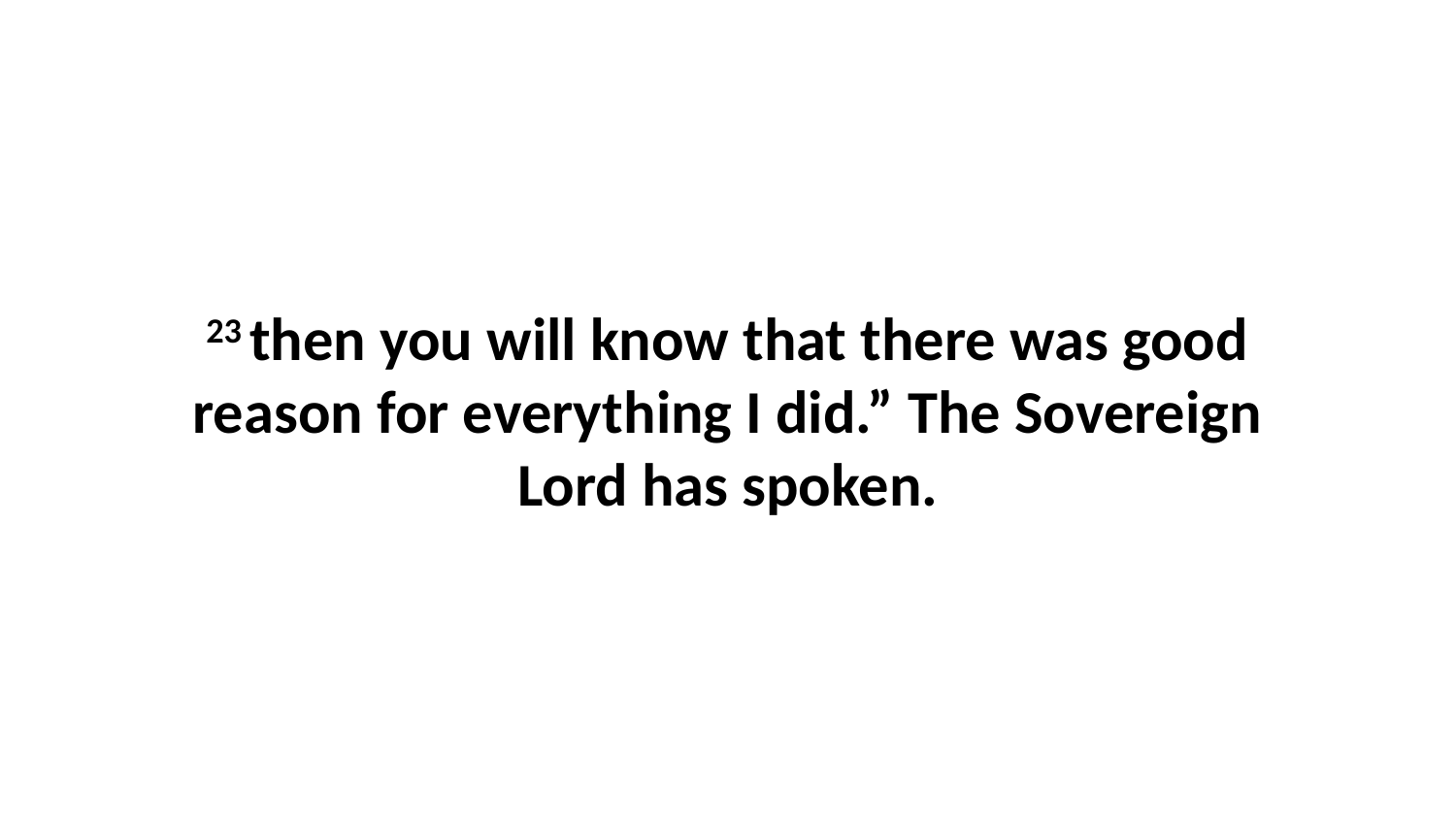

23 then you will know that there was good reason for everything I did.” The Sovereign Lord has spoken.